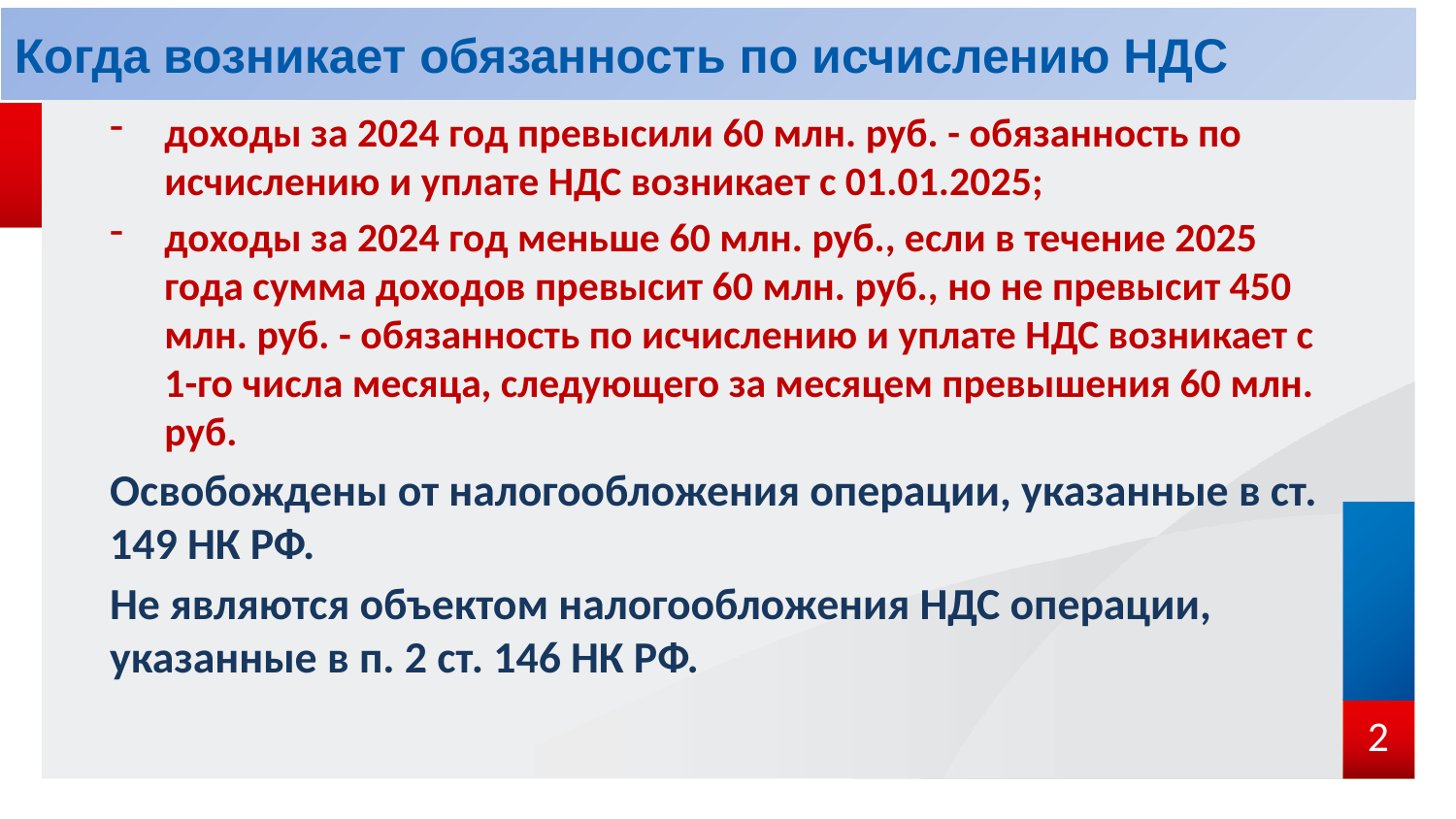

# Когда возникает обязанность по исчислению НДС
доходы за 2024 год превысили 60 млн. руб. - обязанность по исчислению и уплате НДС возникает с 01.01.2025;
доходы за 2024 год меньше 60 млн. руб., если в течение 2025 года сумма доходов превысит 60 млн. руб., но не превысит 450 млн. руб. - обязанность по исчислению и уплате НДС возникает с 1-го числа месяца, следующего за месяцем превышения 60 млн. руб.
Освобождены от налогообложения операции, указанные в ст. 149 НК РФ.
Не являются объектом налогообложения НДС операции, указанные в п. 2 ст. 146 НК РФ.

2